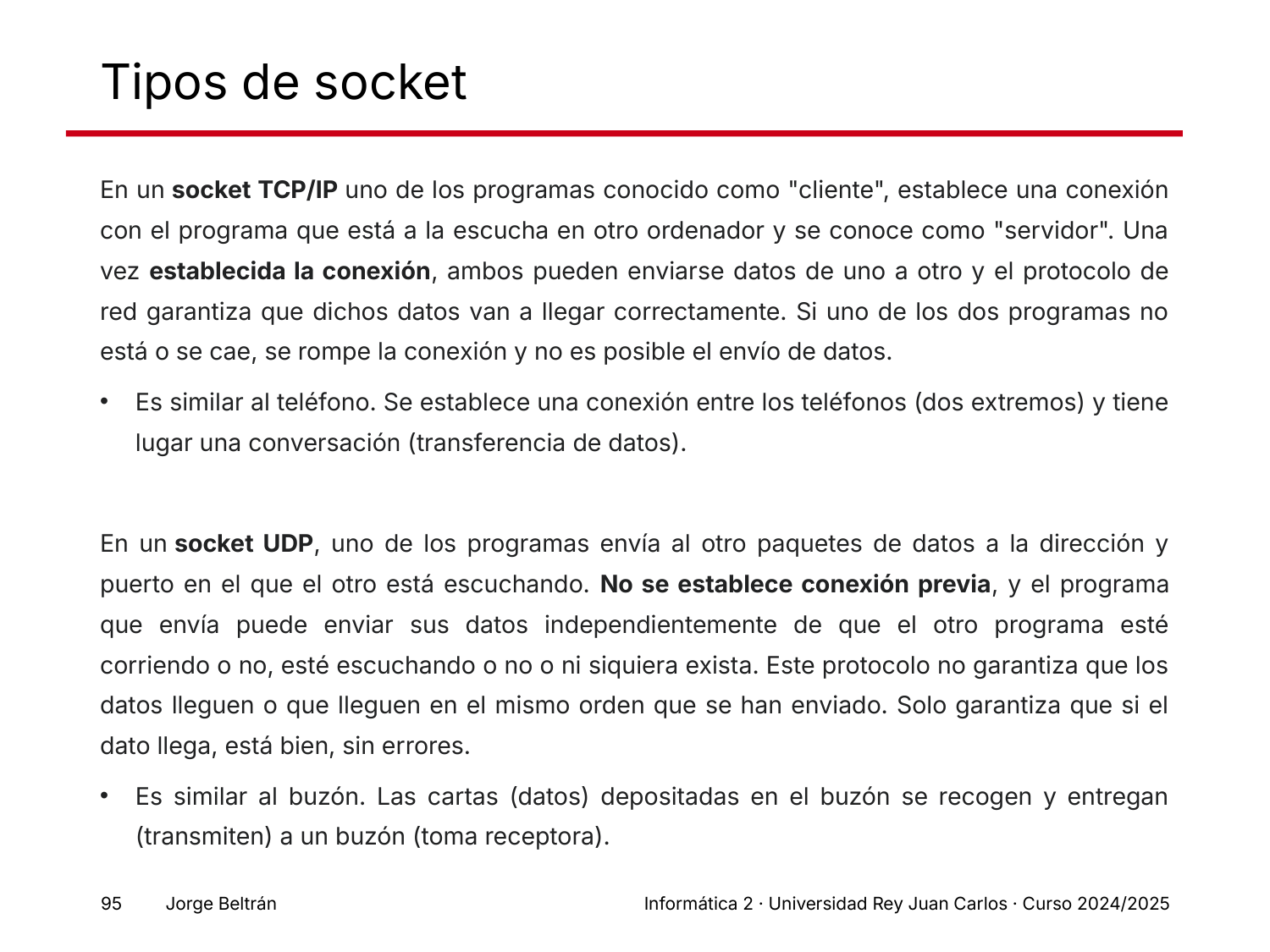

# Tipos de socket
En un socket TCP/IP uno de los programas conocido como "cliente", establece una conexión con el programa que está a la escucha en otro ordenador y se conoce como "servidor". Una vez establecida la conexión, ambos pueden enviarse datos de uno a otro y el protocolo de red garantiza que dichos datos van a llegar correctamente. Si uno de los dos programas no está o se cae, se rompe la conexión y no es posible el envío de datos.
Es similar al teléfono. Se establece una conexión entre los teléfonos (dos extremos) y tiene lugar una conversación (transferencia de datos).

En un socket UDP, uno de los programas envía al otro paquetes de datos a la dirección y puerto en el que el otro está escuchando. No se establece conexión previa, y el programa que envía puede enviar sus datos independientemente de que el otro programa esté corriendo o no, esté escuchando o no o ni siquiera exista. Este protocolo no garantiza que los datos lleguen o que lleguen en el mismo orden que se han enviado. Solo garantiza que si el dato llega, está bien, sin errores.
Es similar al buzón. Las cartas (datos) depositadas en el buzón se recogen y entregan (transmiten) a un buzón (toma receptora).